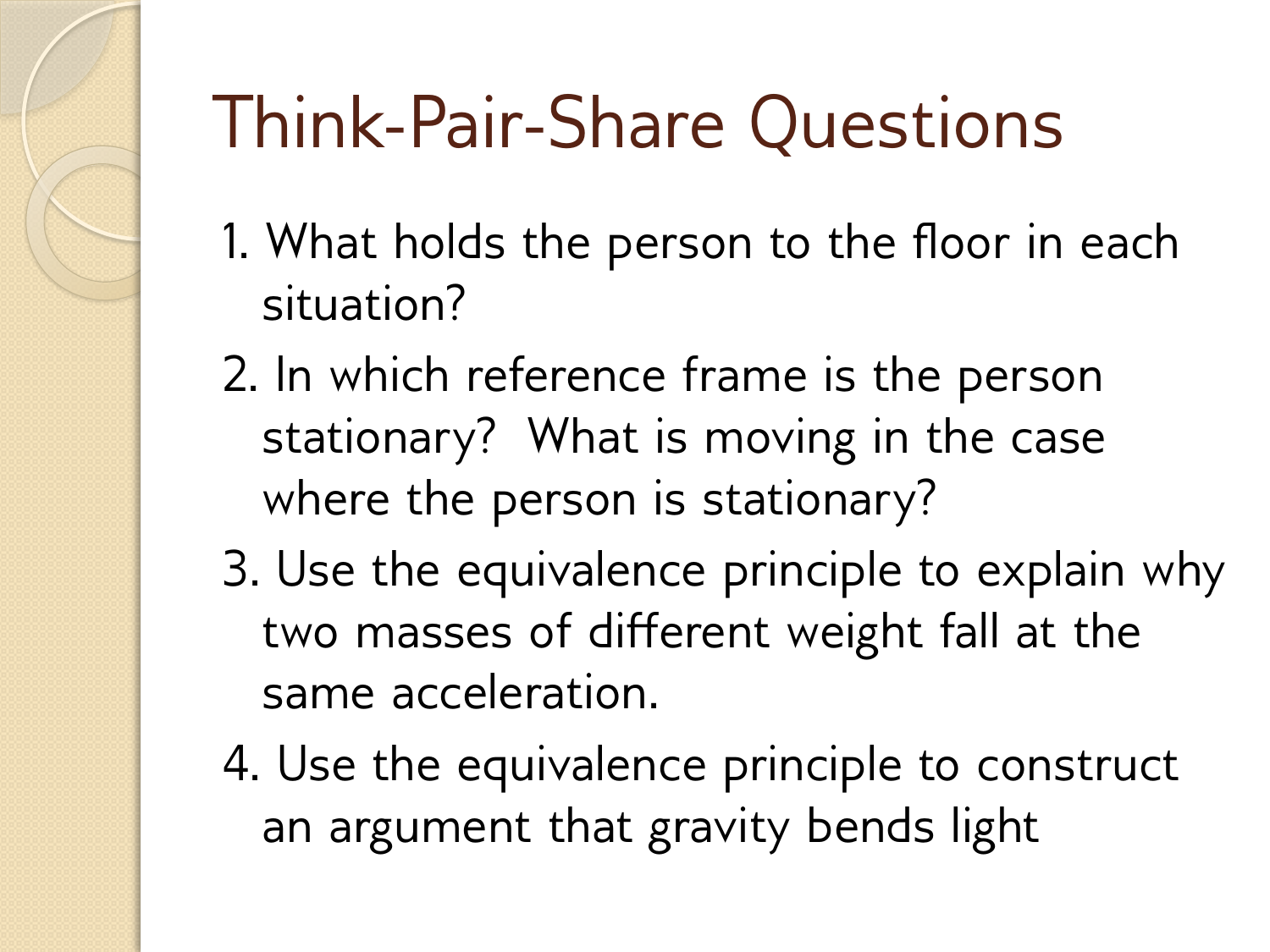

# Think-Pair-Share Questions
1. What holds the person to the floor in each situation?
2. In which reference frame is the person stationary?  What is moving in the case where the person is stationary?
3. Use the equivalence principle to explain why two masses of different weight fall at the same acceleration.
4. Use the equivalence principle to construct an argument that gravity bends light